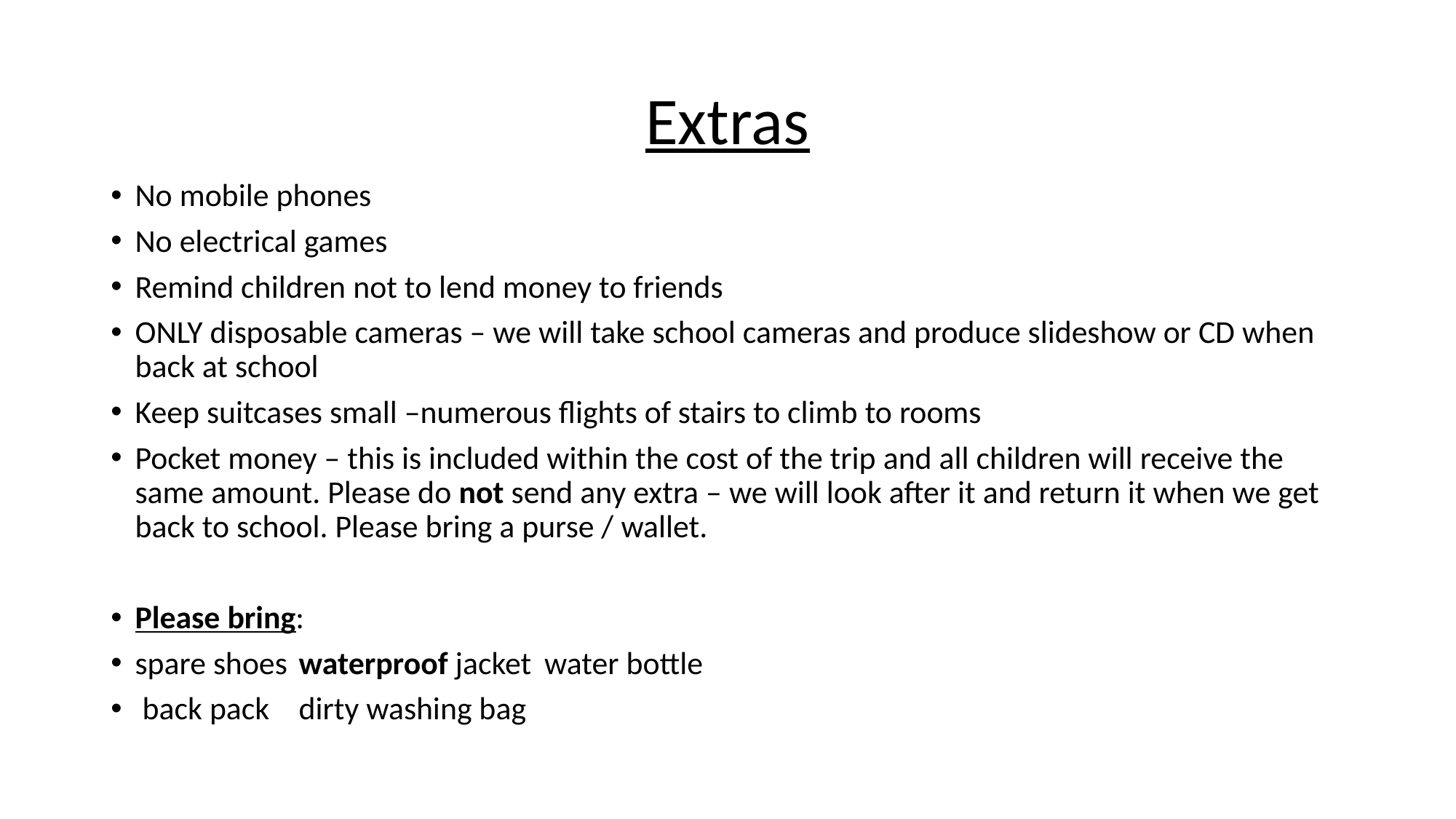

# Extras
No mobile phones
No electrical games
Remind children not to lend money to friends
ONLY disposable cameras – we will take school cameras and produce slideshow or CD when back at school
Keep suitcases small –numerous flights of stairs to climb to rooms
Pocket money – this is included within the cost of the trip and all children will receive the same amount. Please do not send any extra – we will look after it and return it when we get back to school. Please bring a purse / wallet.

Please bring:
spare shoes		waterproof jacket 		water bottle
 back pack		dirty washing bag